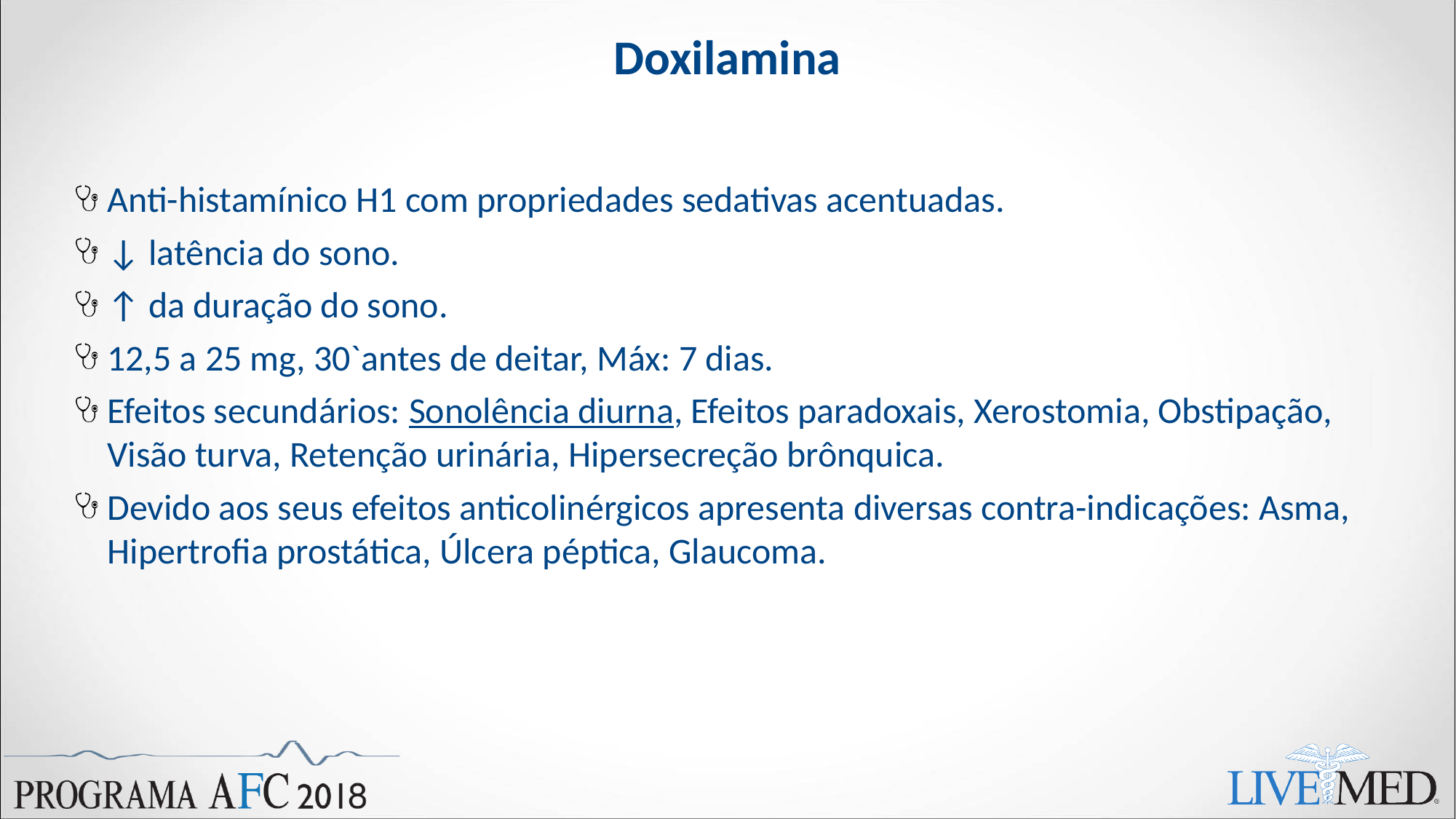

# Doxilamina

Anti-histamínico H1 com propriedades sedativas acentuadas.
↓ latência do sono.
↑ da duração do sono.
12,5 a 25 mg, 30`antes de deitar, Máx: 7 dias.
Efeitos secundários: Sonolência diurna, Efeitos paradoxais, Xerostomia, Obstipação, Visão turva, Retenção urinária, Hipersecreção brônquica.
Devido aos seus efeitos anticolinérgicos apresenta diversas contra-indicações: Asma, Hipertrofia prostática, Úlcera péptica, Glaucoma.